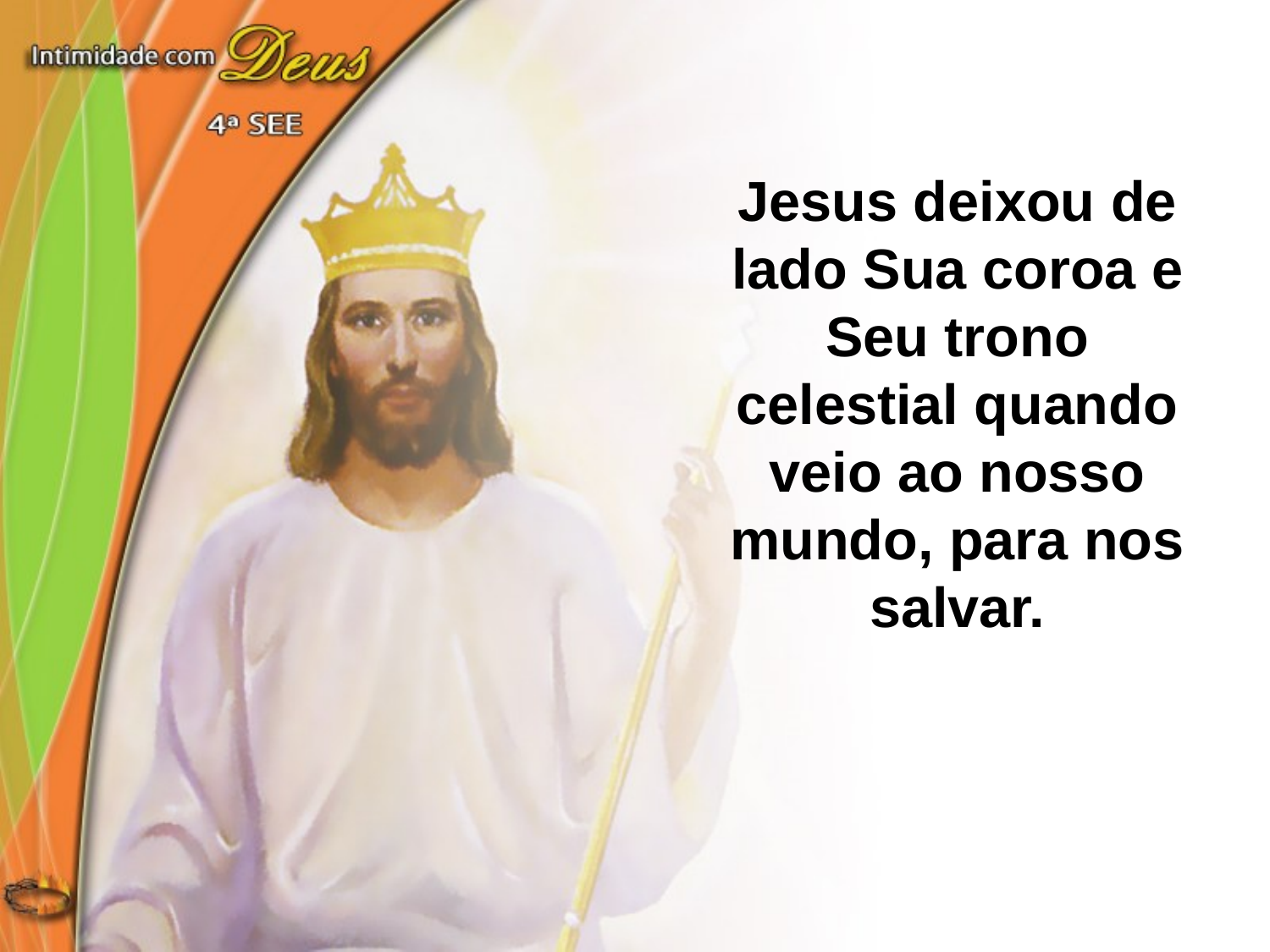

Jesus deixou de lado Sua coroa e Seu trono celestial quando veio ao nosso mundo, para nos salvar.